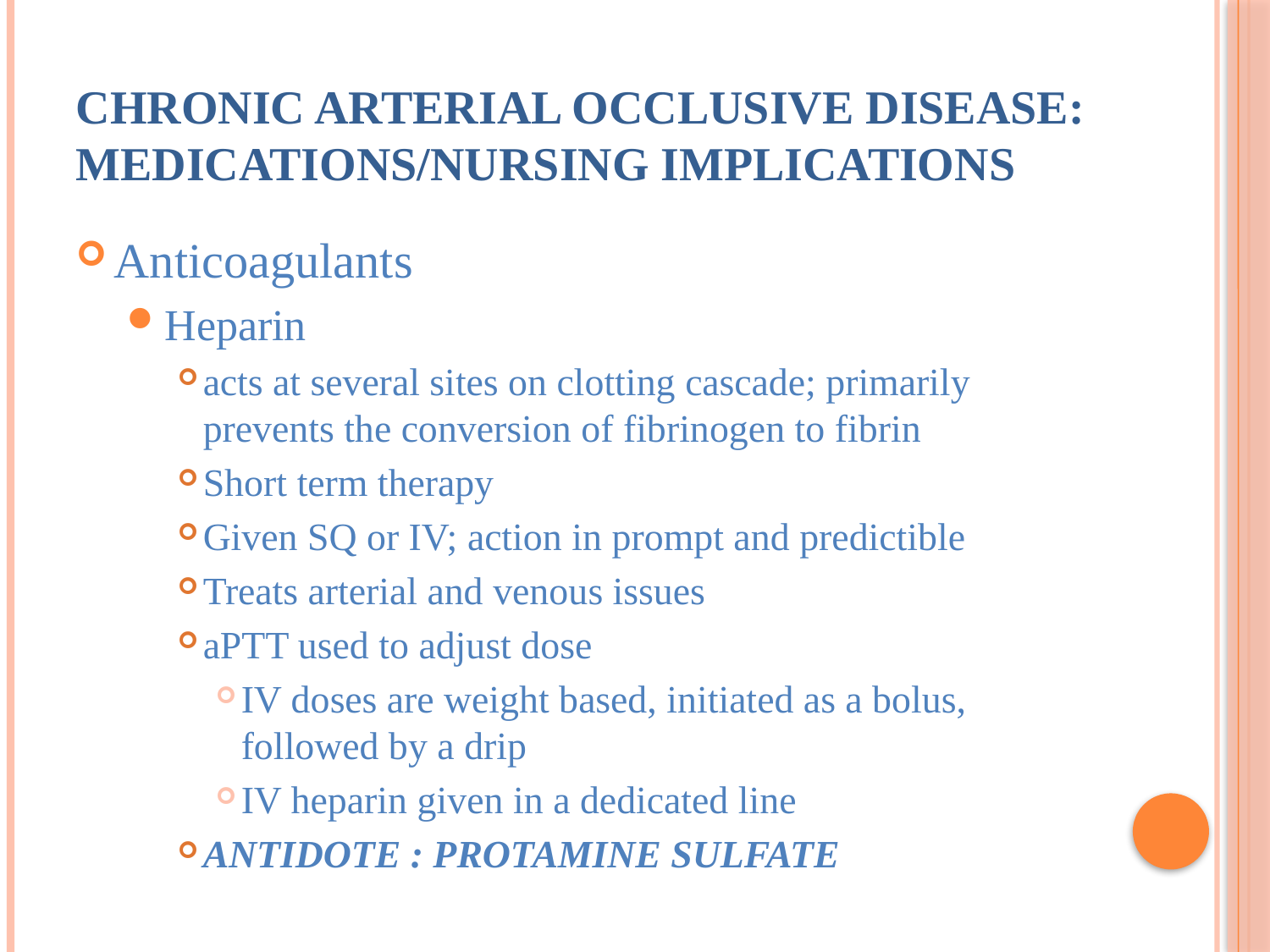

# Chronic Arterial Occlusive Disease: Medications/Nursing Implications
Anticoagulants
Heparin
acts at several sites on clotting cascade; primarily prevents the conversion of fibrinogen to fibrin
Short term therapy
Given SQ or IV; action in prompt and predictible
Treats arterial and venous issues
aPTT used to adjust dose
IV doses are weight based, initiated as a bolus, followed by a drip
IV heparin given in a dedicated line
ANTIDOTE : PROTAMINE SULFATE